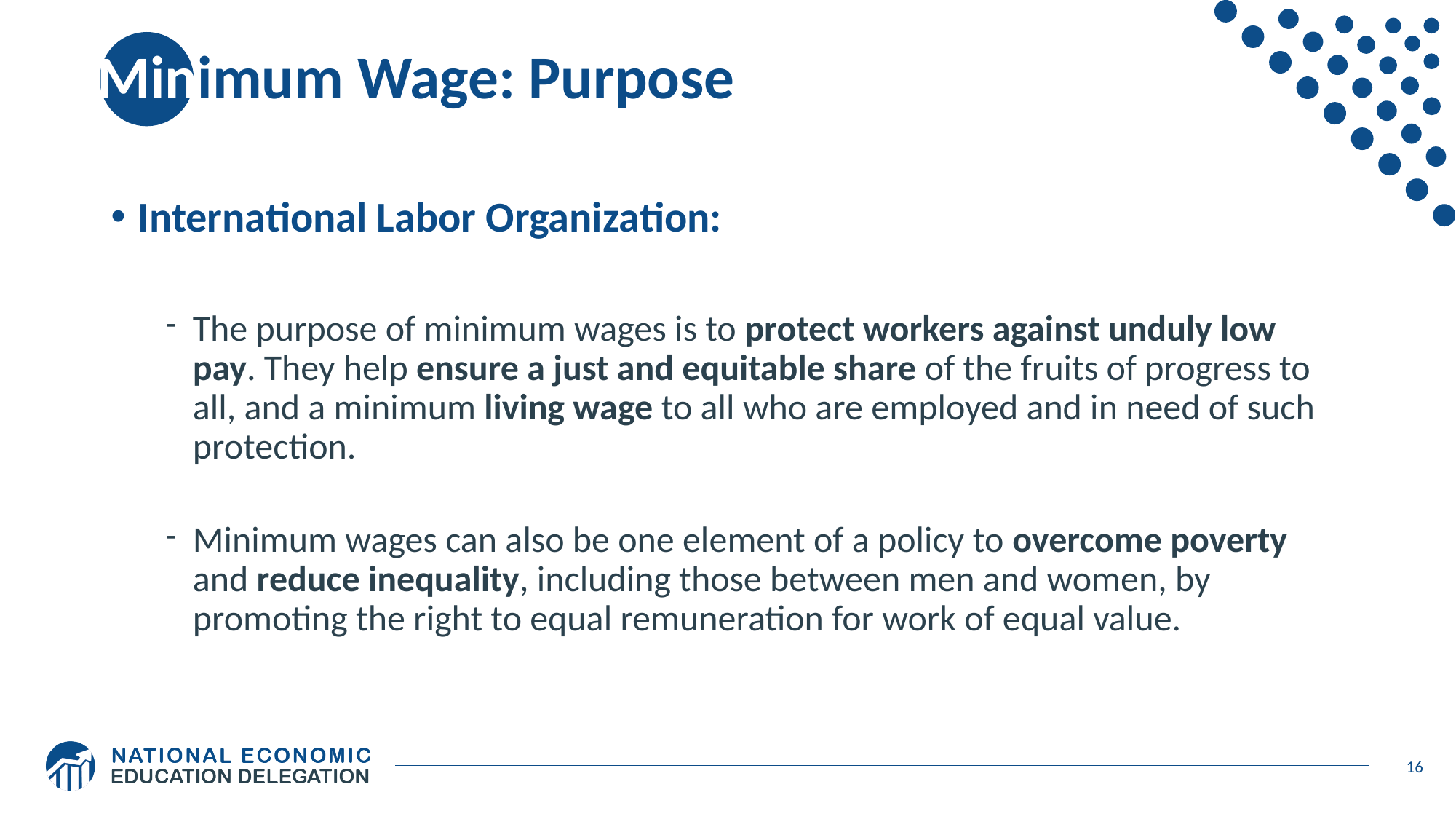

# Minimum Wage: Purpose
International Labor Organization:

The purpose of minimum wages is to protect workers against unduly low pay. They help ensure a just and equitable share of the fruits of progress to all, and a minimum living wage to all who are employed and in need of such protection.

Minimum wages can also be one element of a policy to overcome poverty and reduce inequality, including those between men and women, by promoting the right to equal remuneration for work of equal value.

16